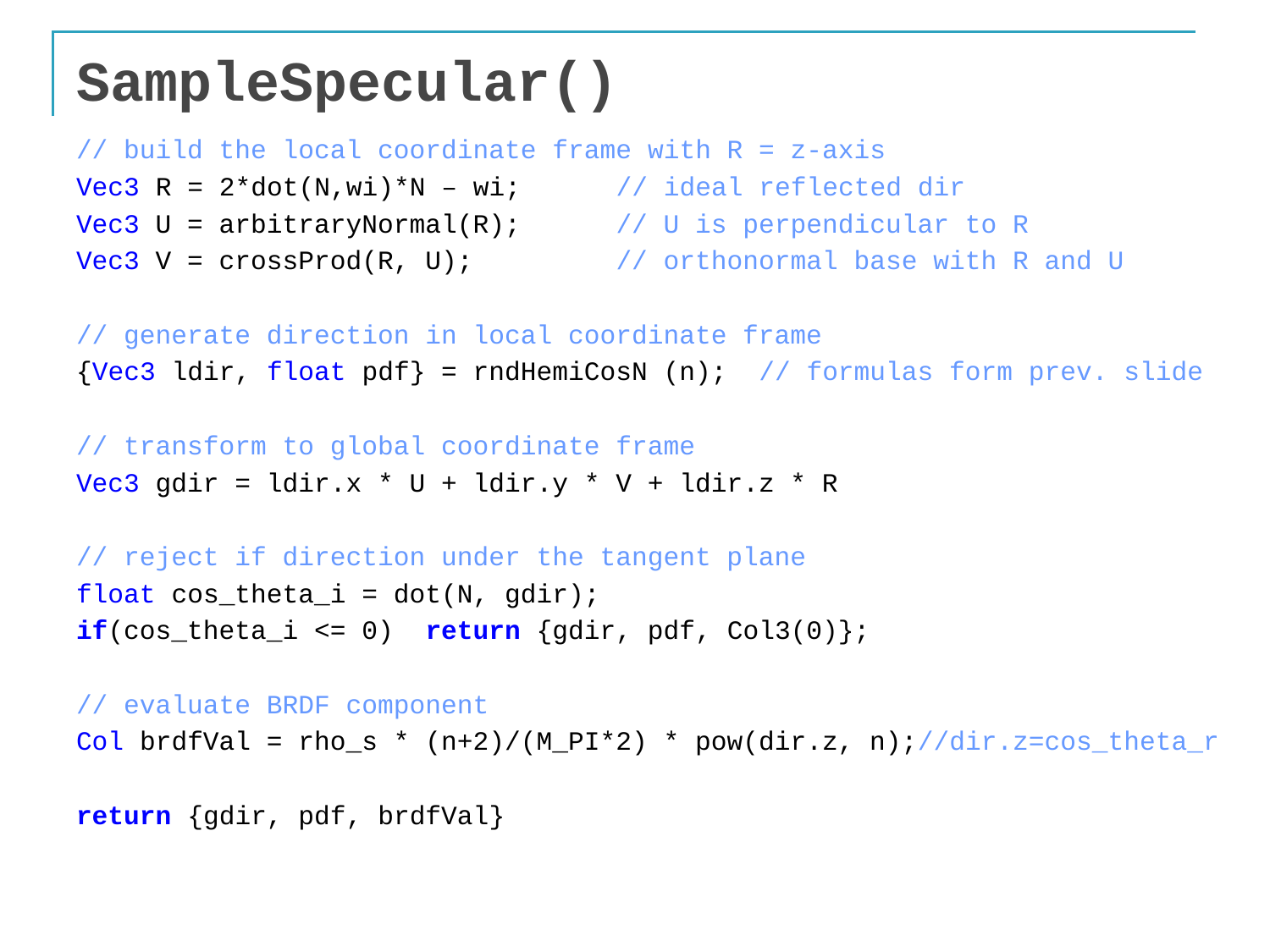

# SampleSpecular()
// build the local coordinate frame with R = z-axis
Vec3 R = 2*dot(N,wi)*N – wi;      // ideal reflected dir
Vec3 U = arbitraryNormal(R);      // U is perpendicular to R
Vec3 V = crossProd(R, U);         // orthonormal base with R and U

// generate direction in local coordinate frame
{Vec3 ldir, float pdf} = rndHemiCosN (n);  // formulas form prev. slide

// transform to global coordinate frame
Vec3 gdir = ldir.x * U + ldir.y * V + ldir.z * R

// reject if direction under the tangent plane
float cos_theta_i = dot(N, gdir);
if(cos_theta_i <= 0)  return {gdir, pdf, Col3(0)};

// evaluate BRDF component
Col brdfVal = rho_s * (n+2)/(M_PI*2) * pow(dir.z, n);//dir.z=cos_theta_r

return {gdir, pdf, brdfVal}